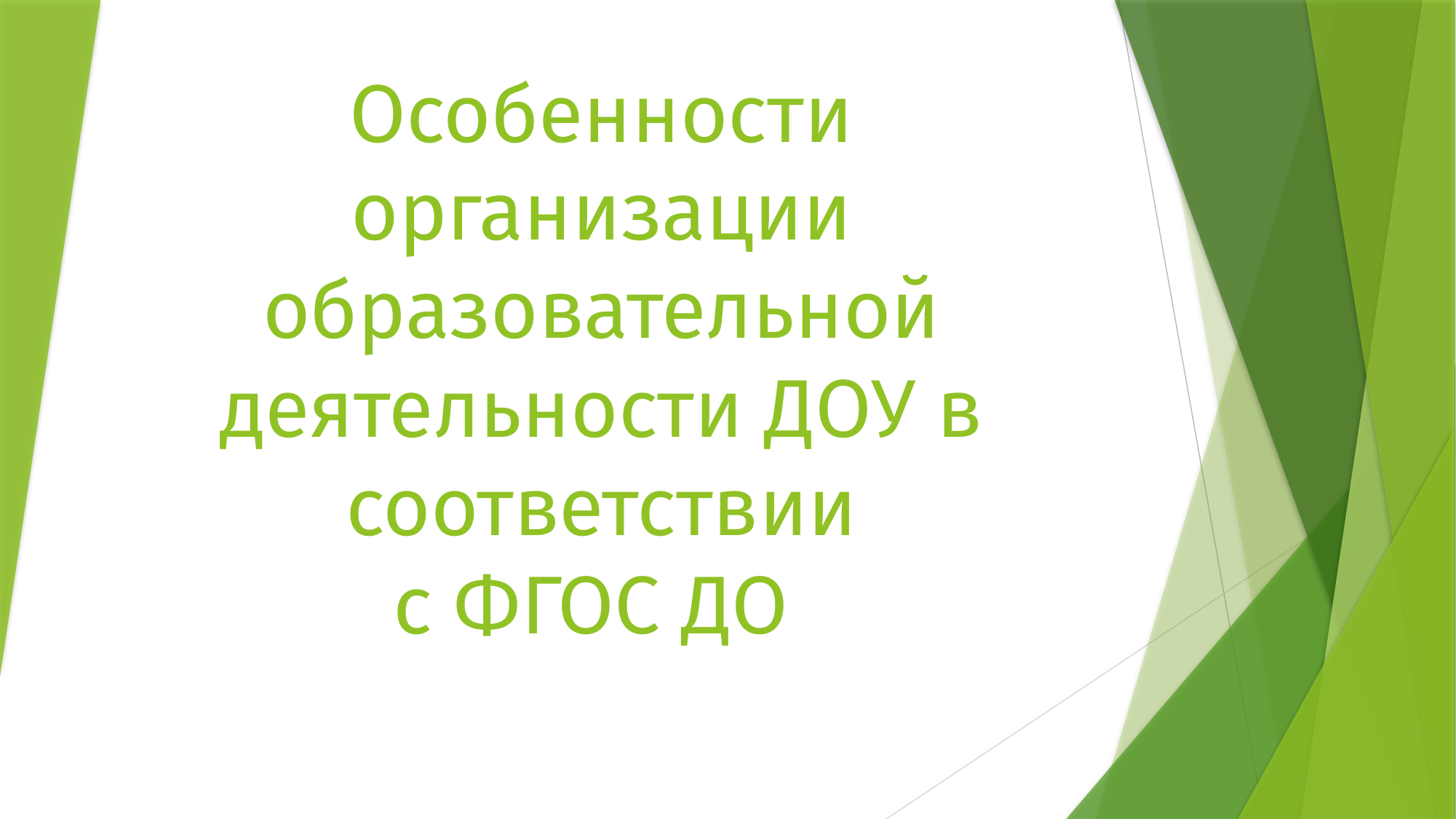

# Особенности организации образовательной деятельности ДОУ в соответствии с ФГОС ДО